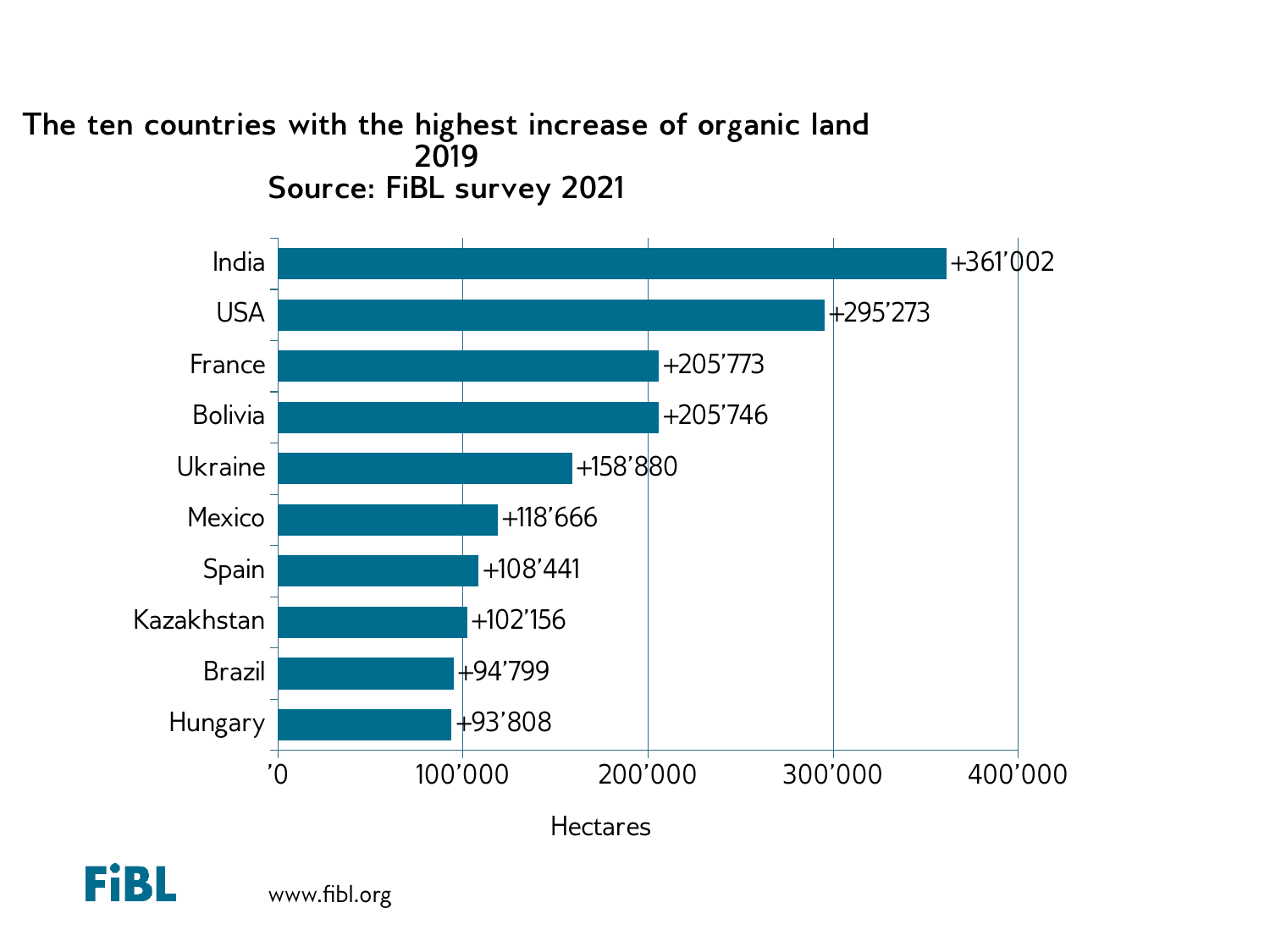

The ten countries with highest growth of organic land 2013

### Chart: The ten countries with the highest increase of organic land 2019
Source: FiBL survey 2021

| Category | Growth [ha] |
|---|---|
| Hungary | 93808.0 |
| Brazil | 94799.47999999998 |
| Kazakhstan | 102155.59999999995 |
| Spain | 108441.0 |
| Mexico | 118666.0 |
| Ukraine | 158880.0 |
| Bolivia | 205745.87 |
| France | 205773.0 |
| USA | 295273.1100000001 |
| India | 361001.5800000001 |